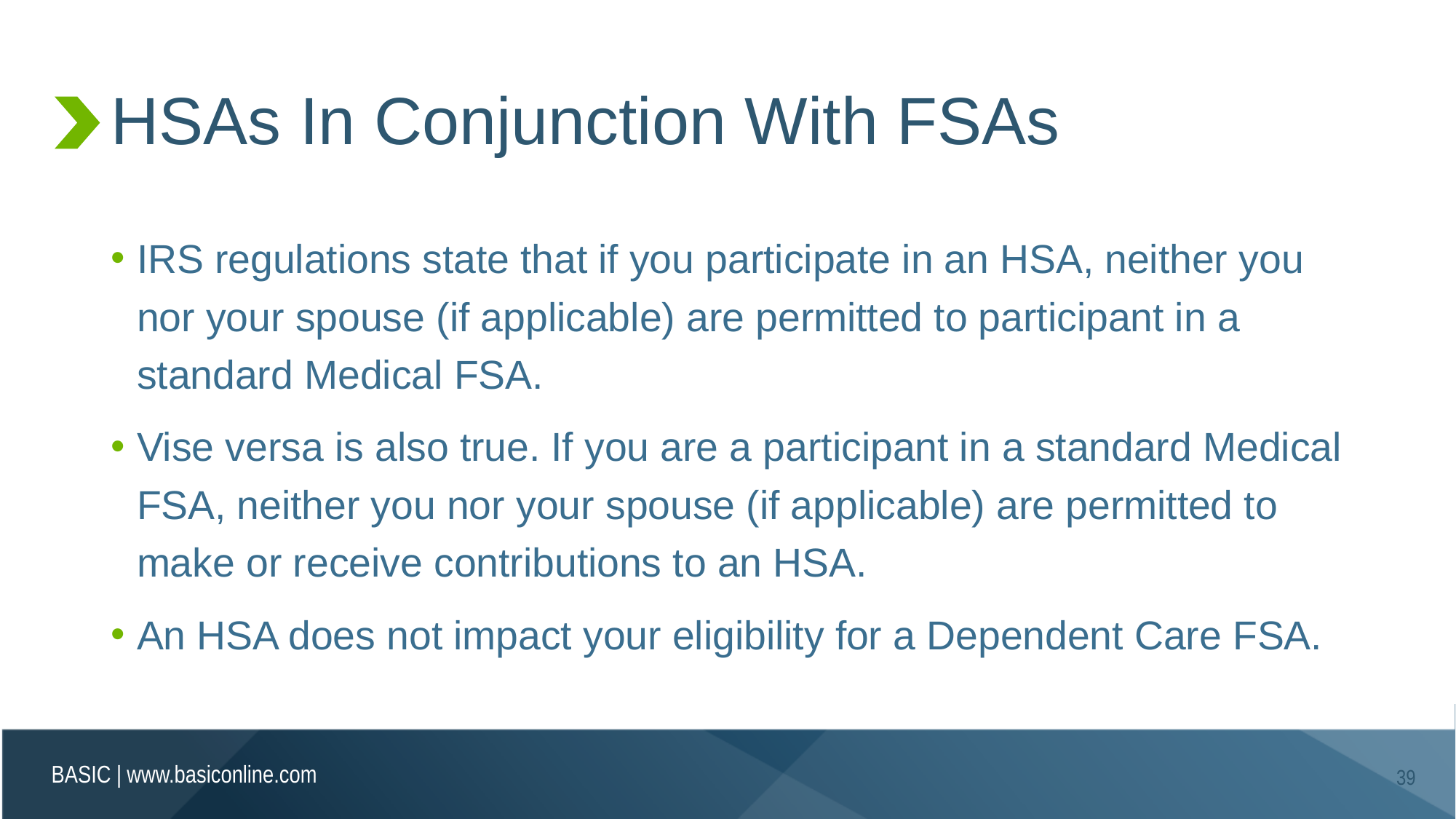

# HSAs In Conjunction With FSAs
IRS regulations state that if you participate in an HSA, neither you nor your spouse (if applicable) are permitted to participant in a standard Medical FSA.
Vise versa is also true. If you are a participant in a standard Medical FSA, neither you nor your spouse (if applicable) are permitted to make or receive contributions to an HSA.
An HSA does not impact your eligibility for a Dependent Care FSA.